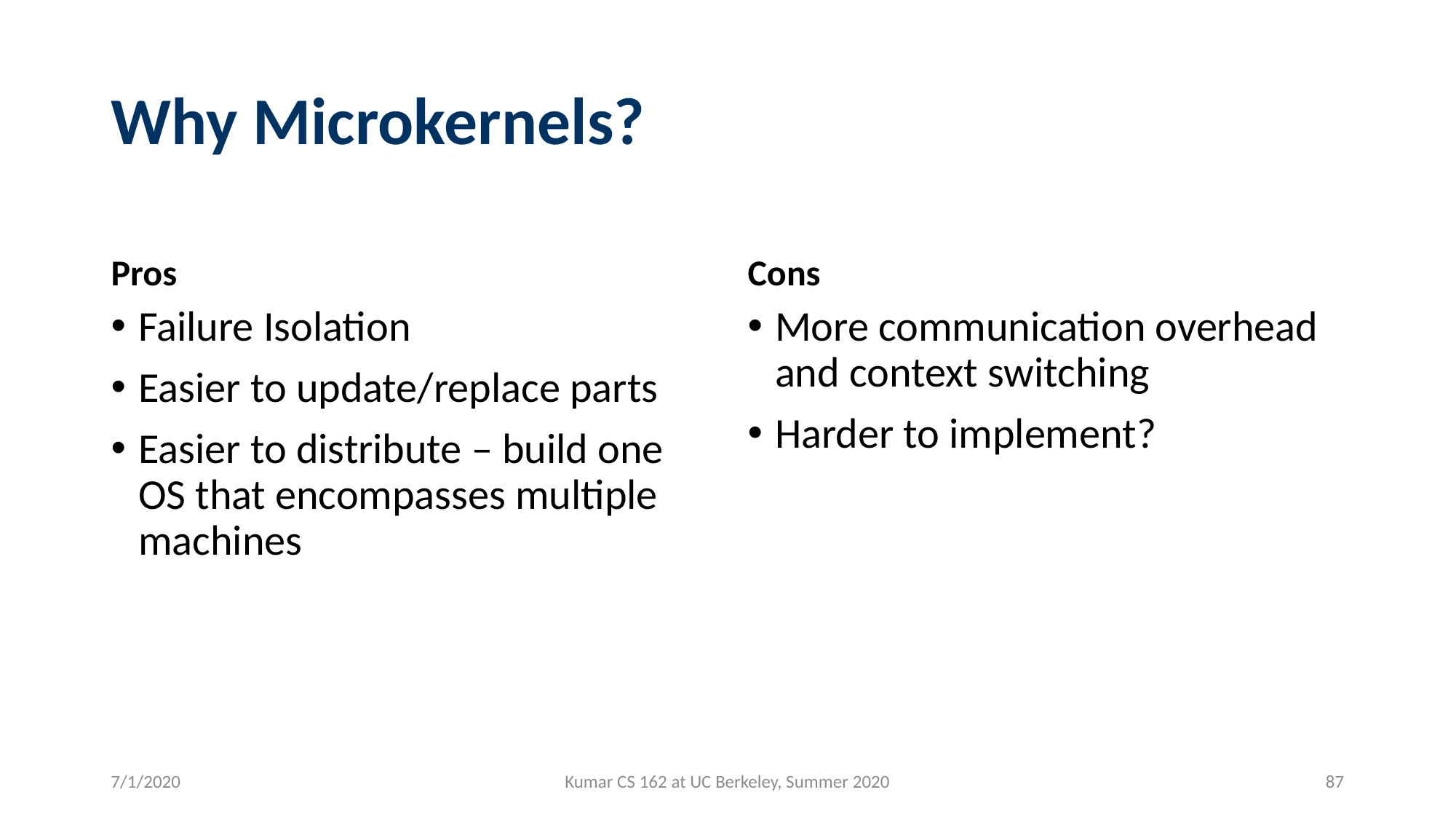

# Why Microkernels?
Pros
Cons
Failure Isolation
Easier to update/replace parts
Easier to distribute – build one OS that encompasses multiple machines
More communication overhead and context switching
Harder to implement?
7/1/2020
Kumar CS 162 at UC Berkeley, Summer 2020
87